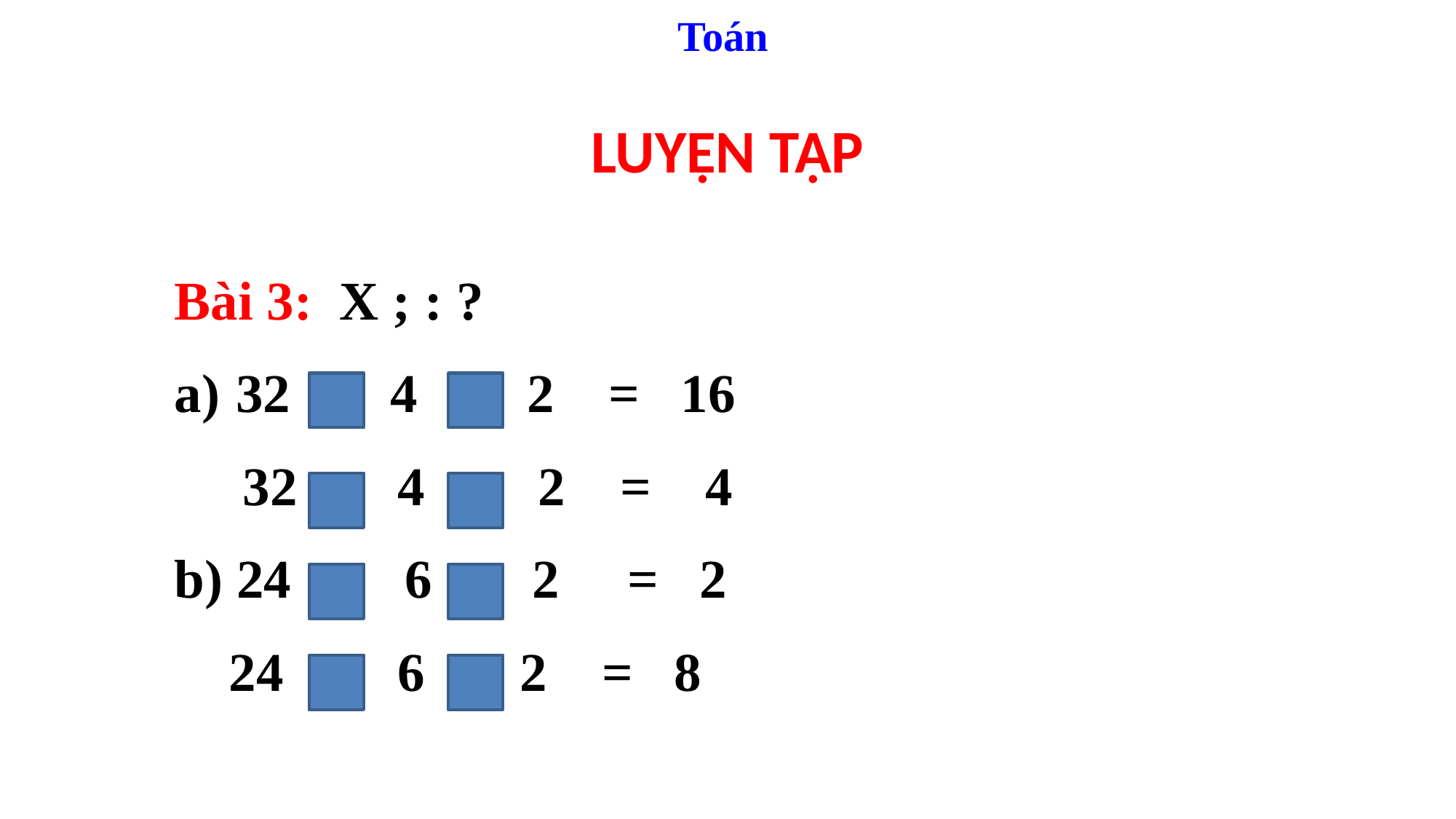

Toán
LUYỆN TẬP
Bài 3:  X ; : ?
32   :   4   x   2    =   16
     32   :   4    :   2    =    4
b) 24   :    6    :  2     =   2
    24   :    6   x  2    =   8